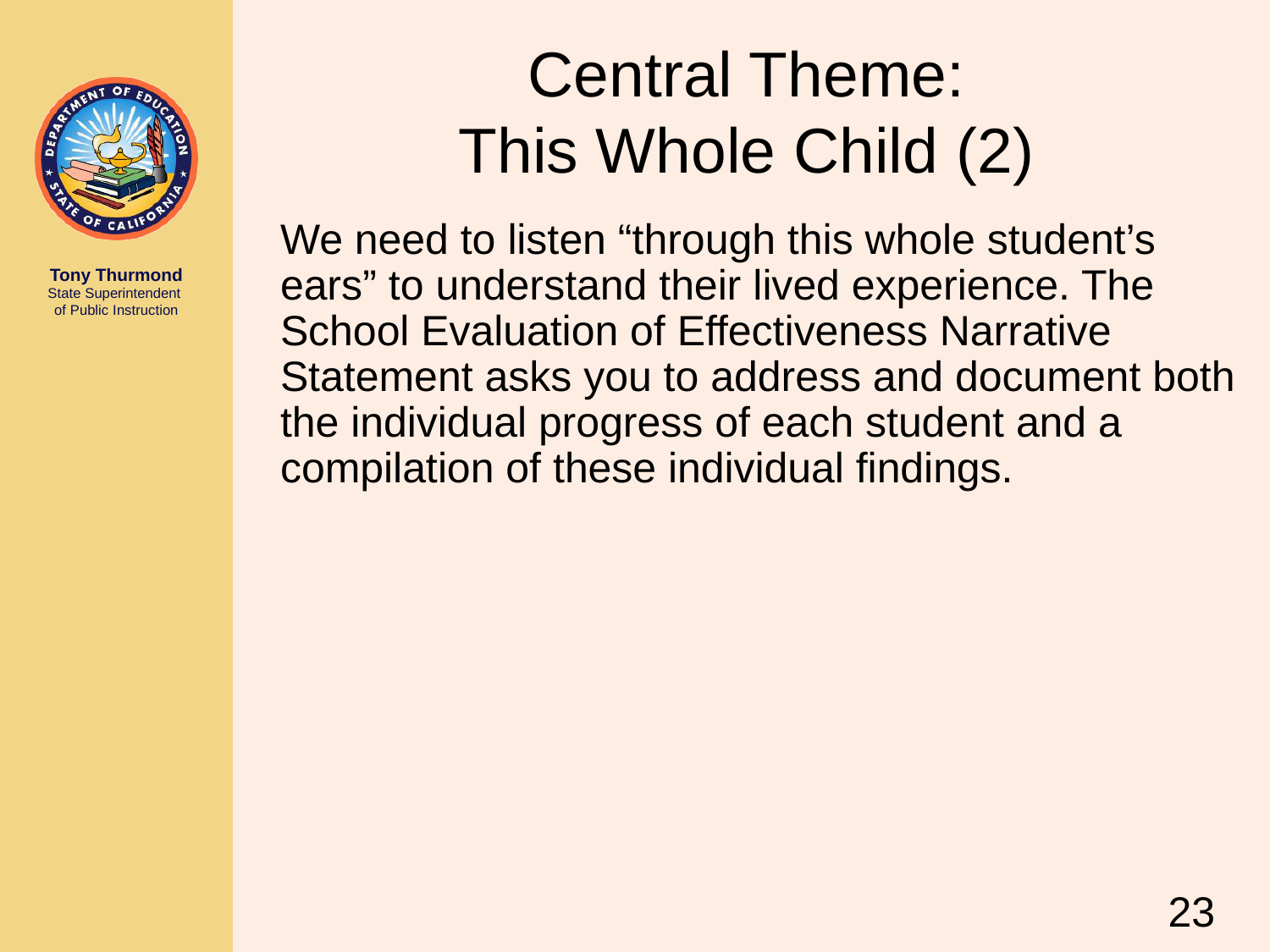

# Central Theme: This Whole Child (2)
We need to listen “through this whole student’s ears” to understand their lived experience. The School Evaluation of Effectiveness Narrative Statement asks you to address and document both the individual progress of each student and a compilation of these individual findings.

23